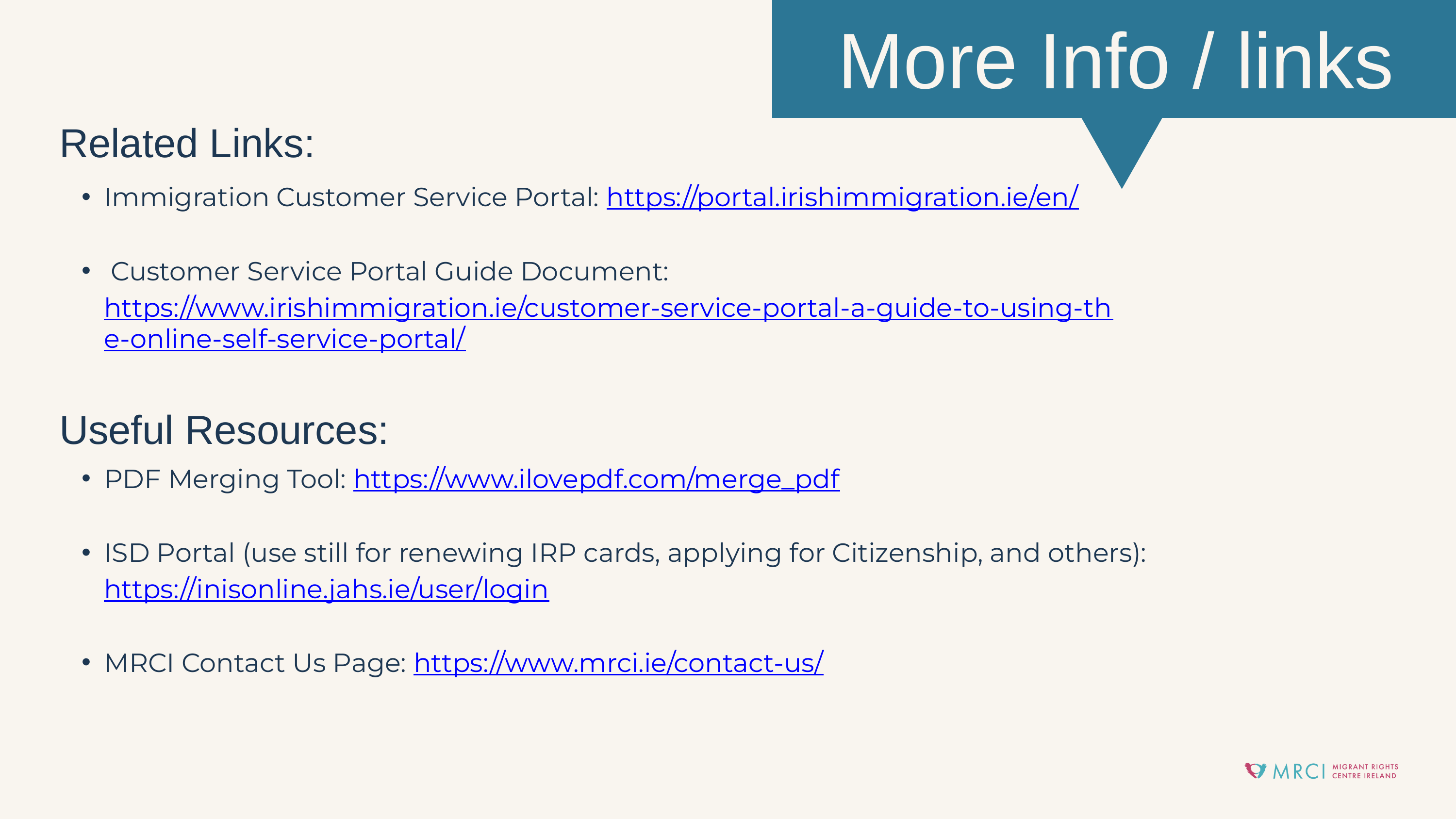

More Info / links

Related Links:
Immigration Customer Service Portal: https://portal.irishimmigration.ie/en/

 Customer Service Portal Guide Document: https://www.irishimmigration.ie/customer-service-portal-a-guide-to-using-the-online-self-service-portal/

Useful Resources:
PDF Merging Tool: https://www.ilovepdf.com/merge_pdf

ISD Portal (use still for renewing IRP cards, applying for Citizenship, and others): https://inisonline.jahs.ie/user/login

MRCI Contact Us Page: https://www.mrci.ie/contact-us/